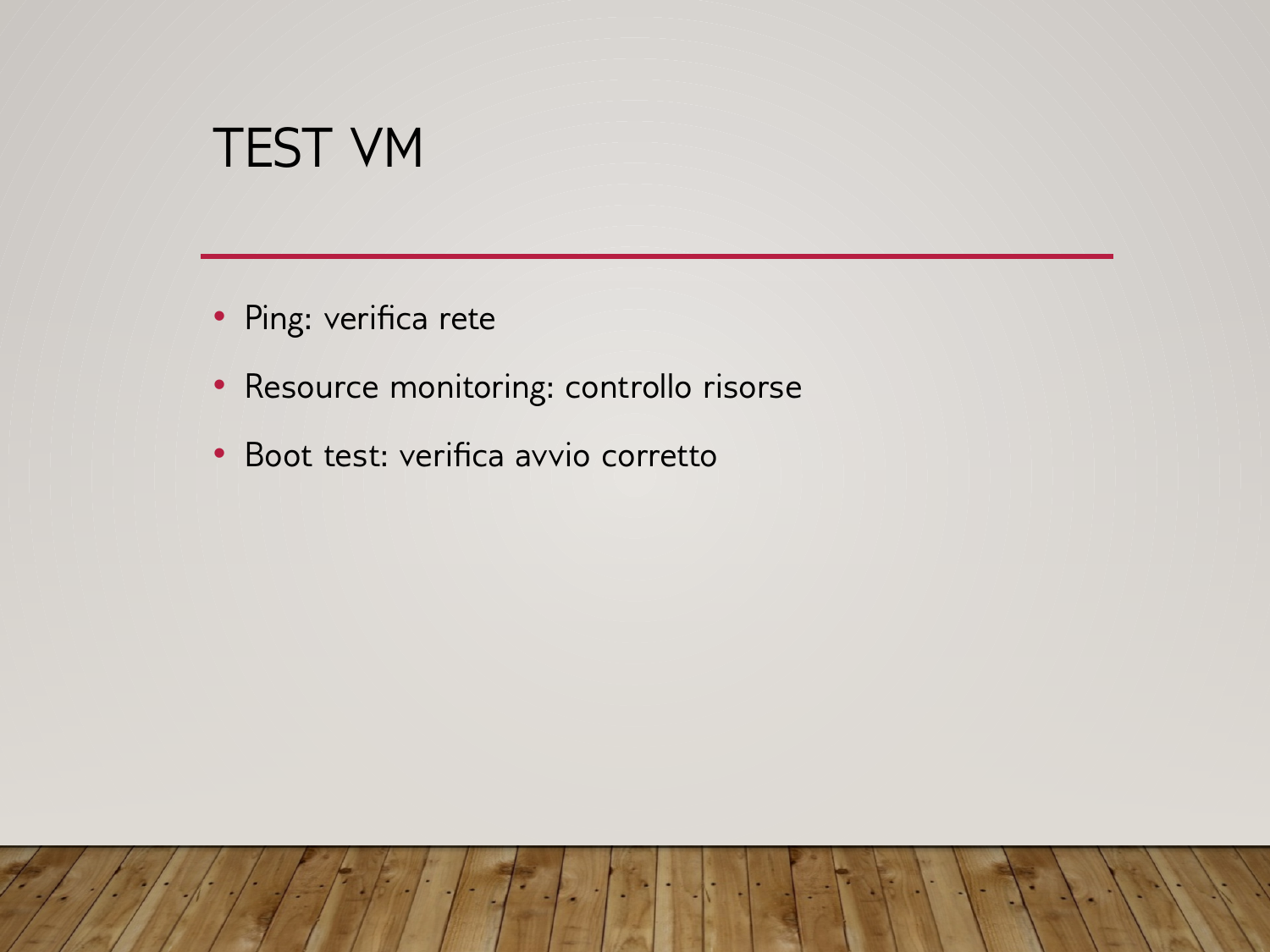

# Test VM
Ping: verifica rete
Resource monitoring: controllo risorse
Boot test: verifica avvio corretto